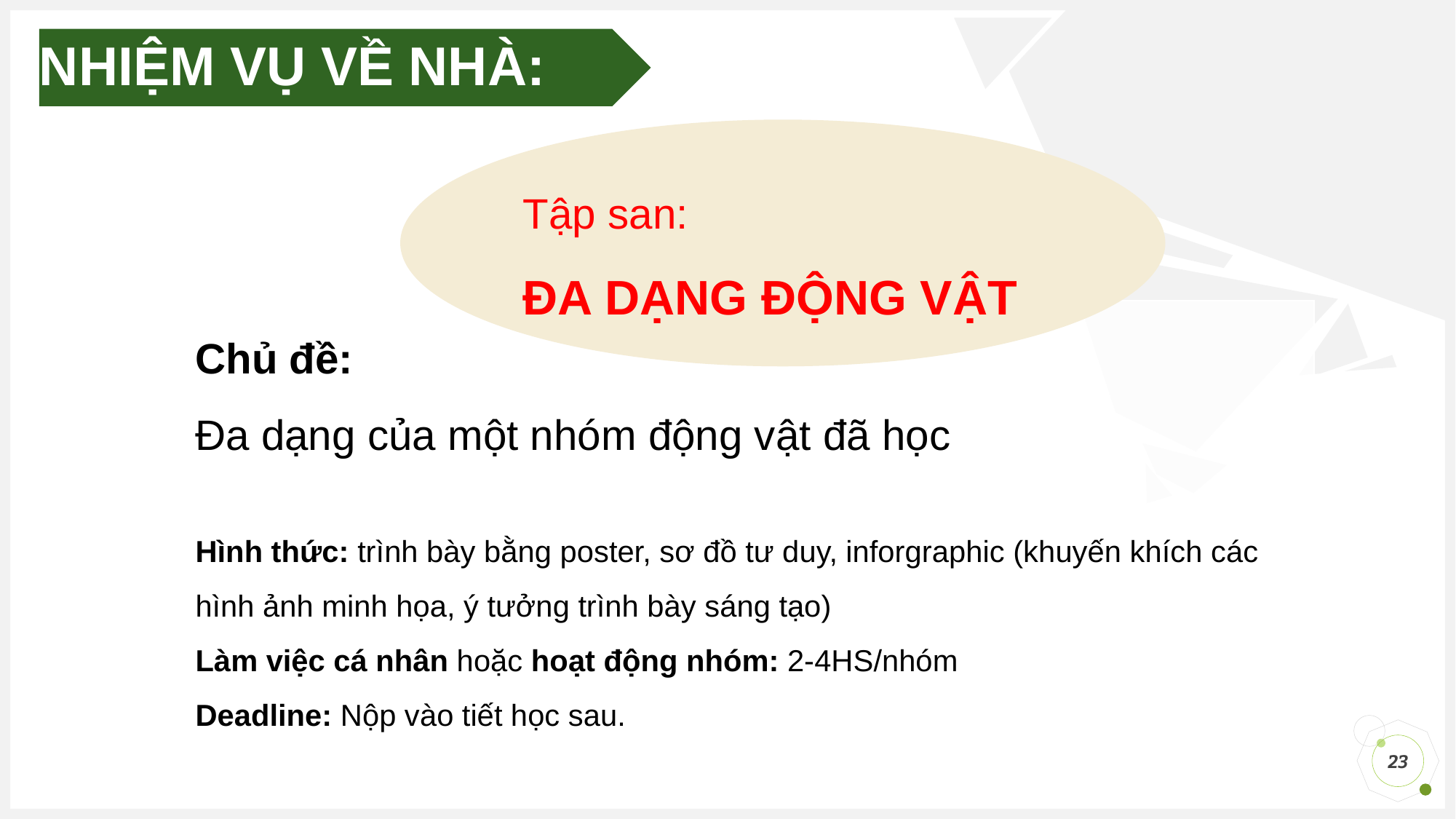

NHIỆM VỤ VỀ NHÀ:
Tập san:
ĐA DẠNG ĐỘNG VẬT
Chủ đề:
Đa dạng của một nhóm động vật đã học

Hình thức: trình bày bằng poster, sơ đồ tư duy, inforgraphic (khuyến khích các hình ảnh minh họa, ý tưởng trình bày sáng tạo)
Làm việc cá nhân hoặc hoạt động nhóm: 2-4HS/nhóm
Deadline: Nộp vào tiết học sau.
23